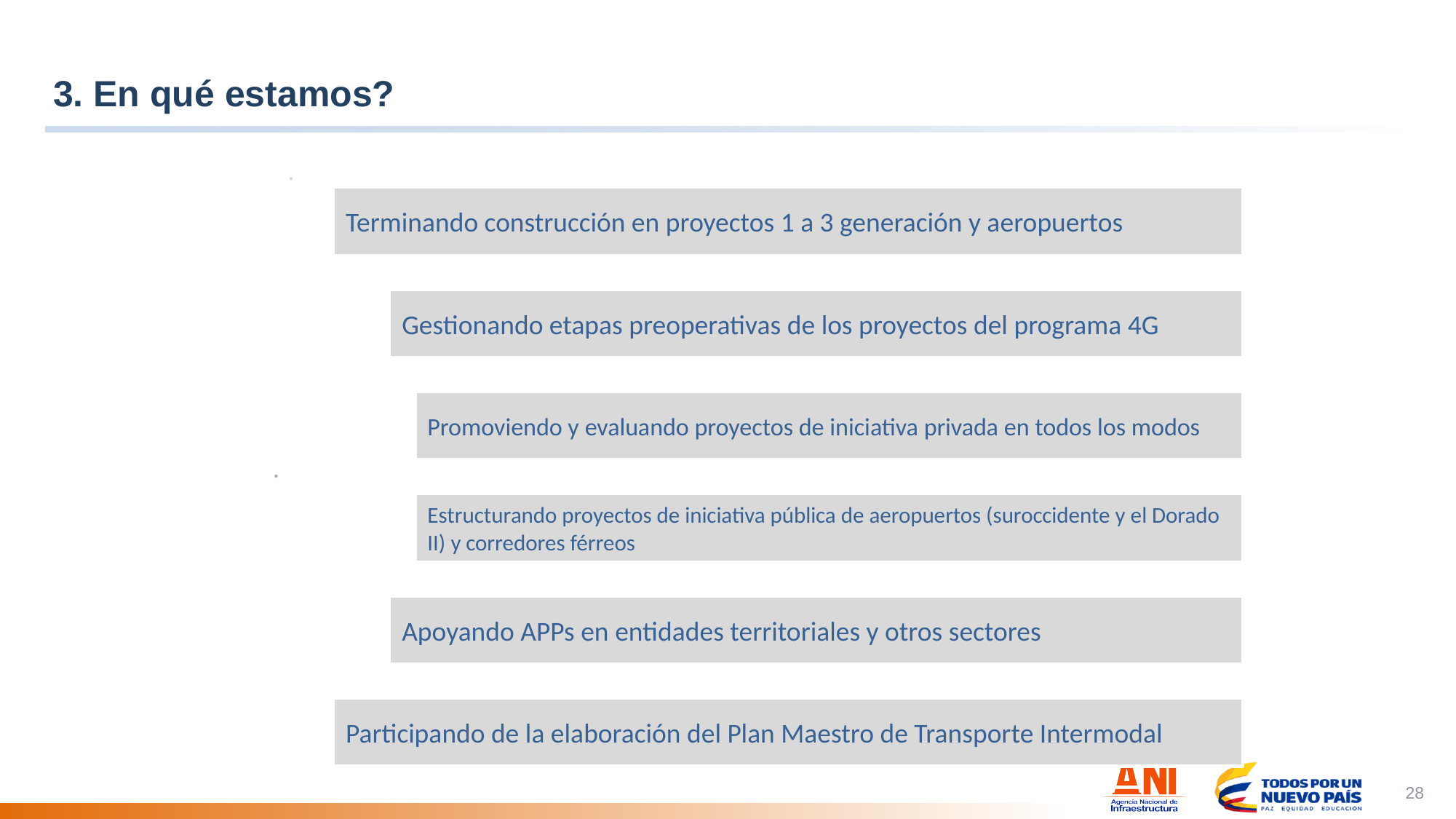

3. En qué estamos?
Gestionando etapas preoperativas de los proyectos del programa 4G
Promoviendo y evaluando proyectos de iniciativa privada en todos los modos
Estructurando proyectos de iniciativa pública de aeropuertos (suroccidente y el Dorado II) y corredores férreos
Apoyando APPs en entidades territoriales y otros sectores
Participando de la elaboración del Plan Maestro de Transporte Intermodal
Terminando construcción en proyectos 1 a 3 generación y aeropuertos
28